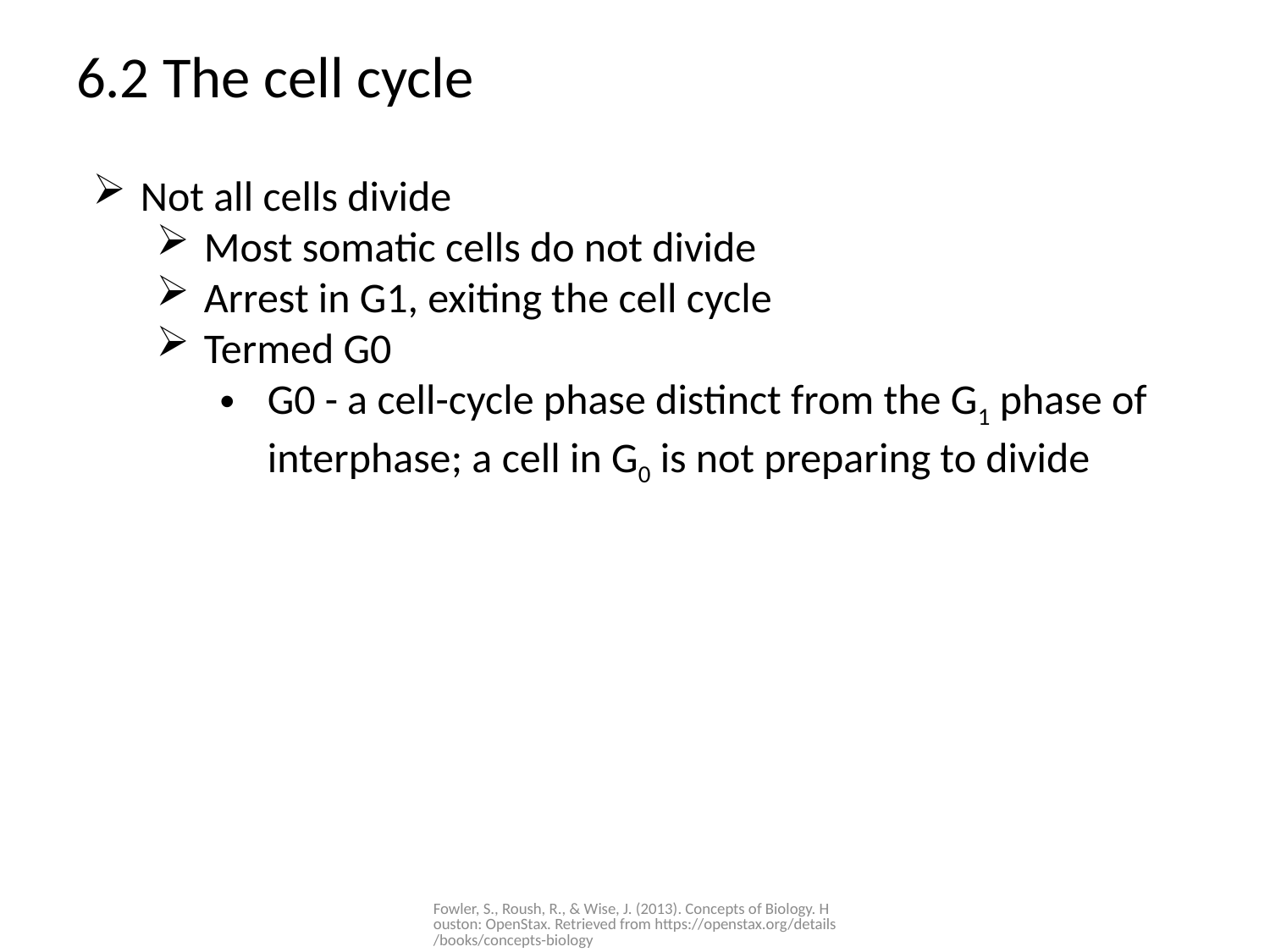

# 6.2 The cell cycle
Not all cells divide
Most somatic cells do not divide
Arrest in G1, exiting the cell cycle
Termed G0
G0 - a cell-cycle phase distinct from the G1 phase of interphase; a cell in G0 is not preparing to divide
Fowler, S., Roush, R., & Wise, J. (2013). Concepts of Biology. Houston: OpenStax. Retrieved from https://openstax.org/details/books/concepts-biology